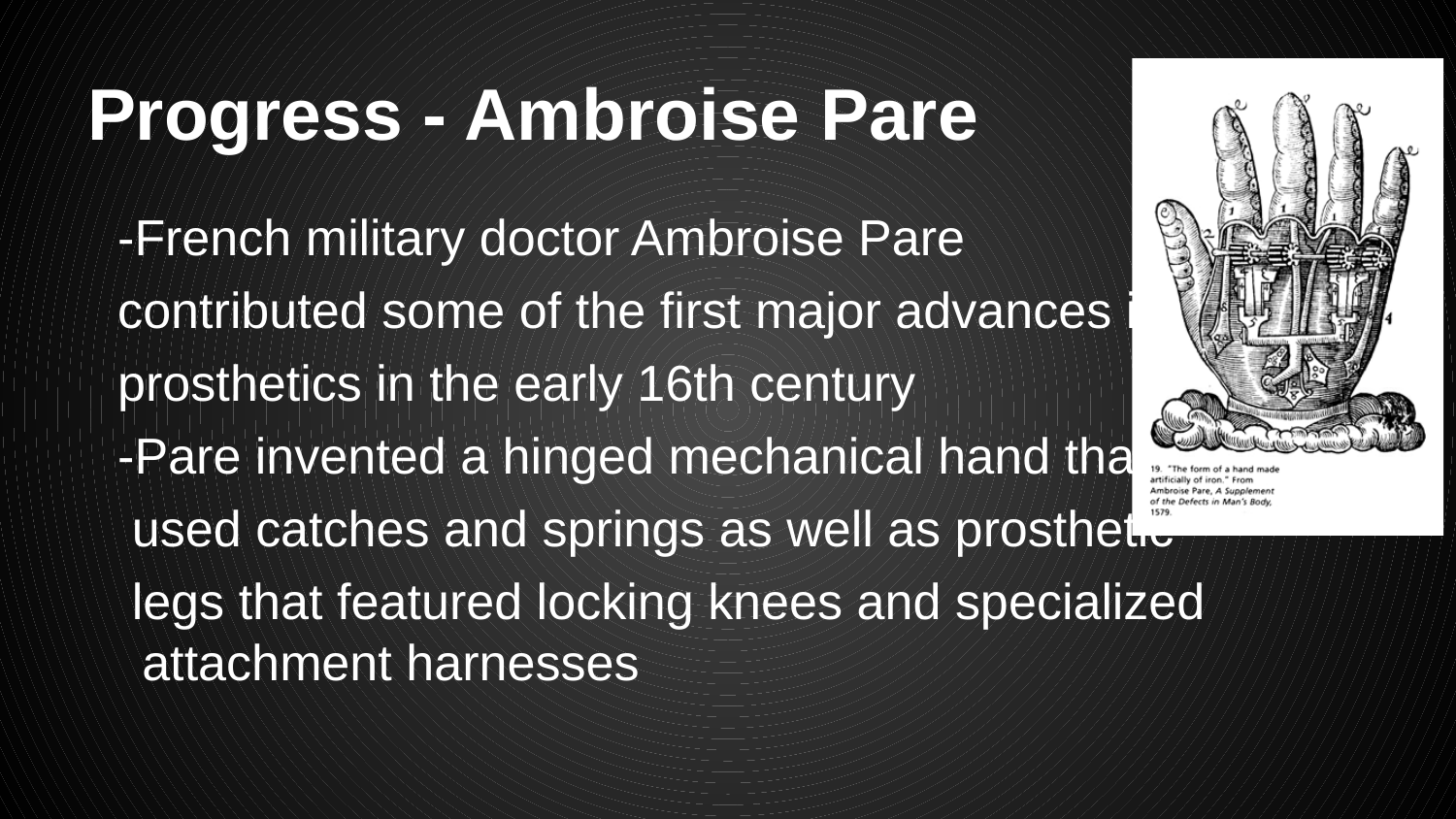

# Progress - Ambroise Pare

-French military doctor Ambroise Pare
contributed some of the first major advances in
prosthetics in the early 16th century
-Pare invented a hinged mechanical hand that
 used catches and springs as well as prosthetic
 legs that featured locking knees and specialized attachment harnesses